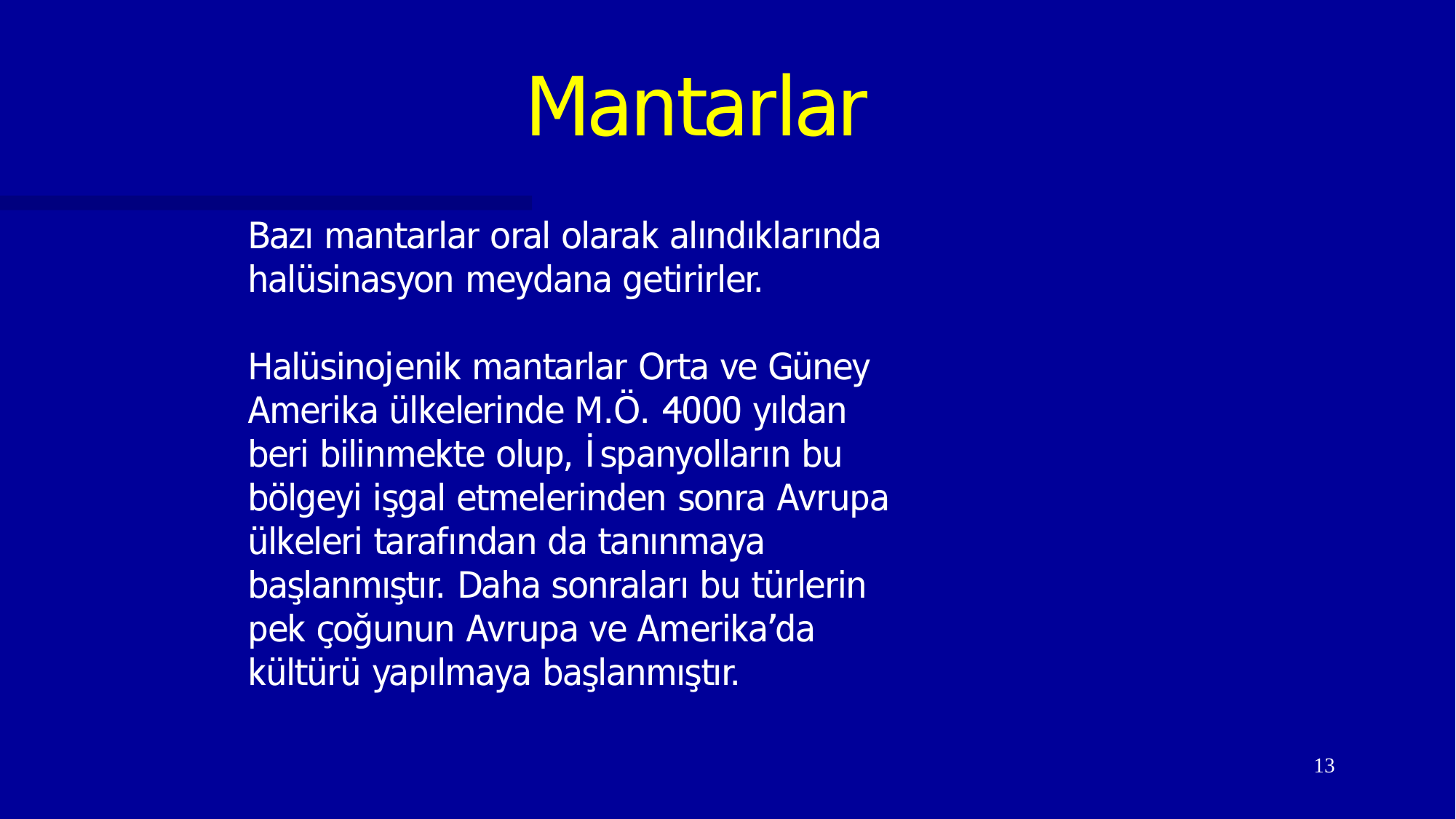

Mantarlar
Bazı mantarlar oral olarak alındıklarında halüsinasyon meydana getirirler.

Halüsinojenik mantarlar Orta ve Güney Amerika ülkelerinde M.Ö. 4000 yıldan beri bilinmekte olup, İspanyolların bu bölgeyi işgal etmelerinden sonra Avrupa ülkeleri tarafından da tanınmaya başlanmıştır. Daha sonraları bu türlerin pek çoğunun Avrupa ve Amerika’da kültürü yapılmaya başlanmıştır.

13